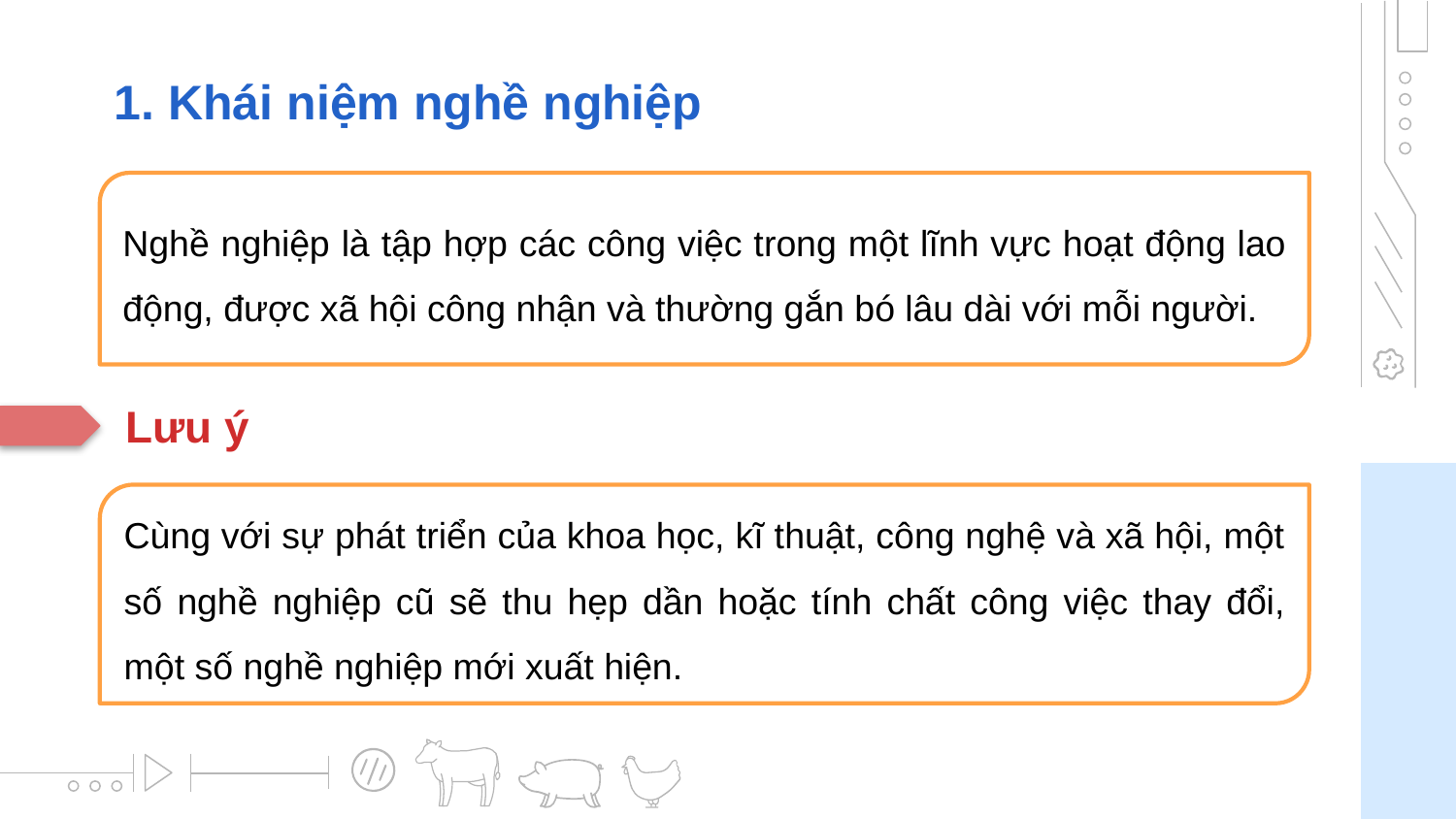

# 1. Khái niệm nghề nghiệp
Nghề nghiệp là tập hợp các công việc trong một lĩnh vực hoạt động lao động, được xã hội công nhận và thường gắn bó lâu dài với mỗi người.
Lưu ý

Cùng với sự phát triển của khoa học, kĩ thuật, công nghệ và xã hội, một số nghề nghiệp cũ sẽ thu hẹp dần hoặc tính chất công việc thay đổi, một số nghề nghiệp mới xuất hiện.